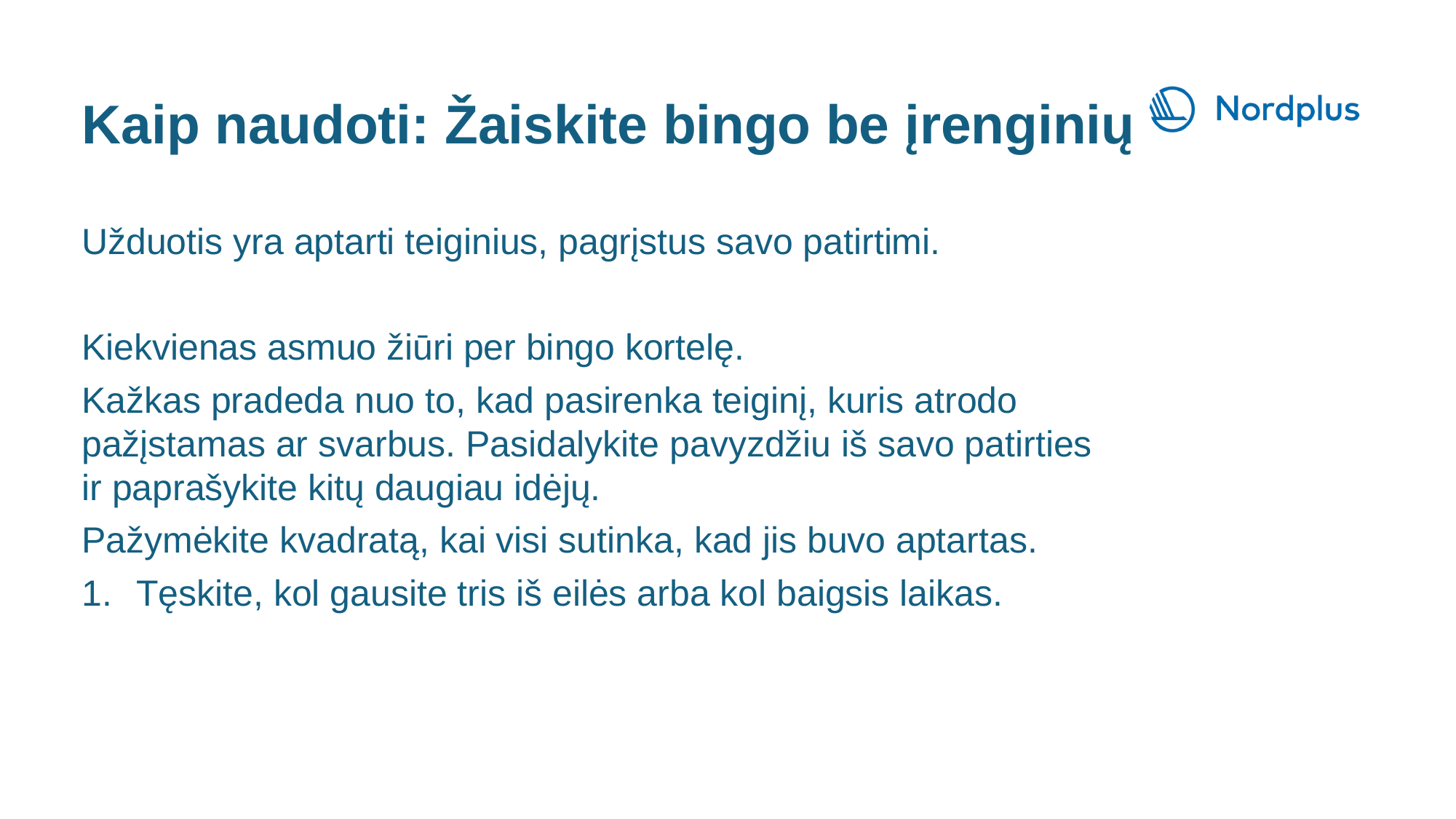

Kaip naudoti: Žaiskite bingo be įrenginių

Užduotis yra aptarti teiginius, pagrįstus savo patirtimi.

Kiekvienas asmuo žiūri per bingo kortelę.
Kažkas pradeda nuo to, kad pasirenka teiginį, kuris atrodo pažįstamas ar svarbus. Pasidalykite pavyzdžiu iš savo patirties ir paprašykite kitų daugiau idėjų.
Pažymėkite kvadratą, kai visi sutinka, kad jis buvo aptartas.
Tęskite, kol gausite tris iš eilės arba kol baigsis laikas.